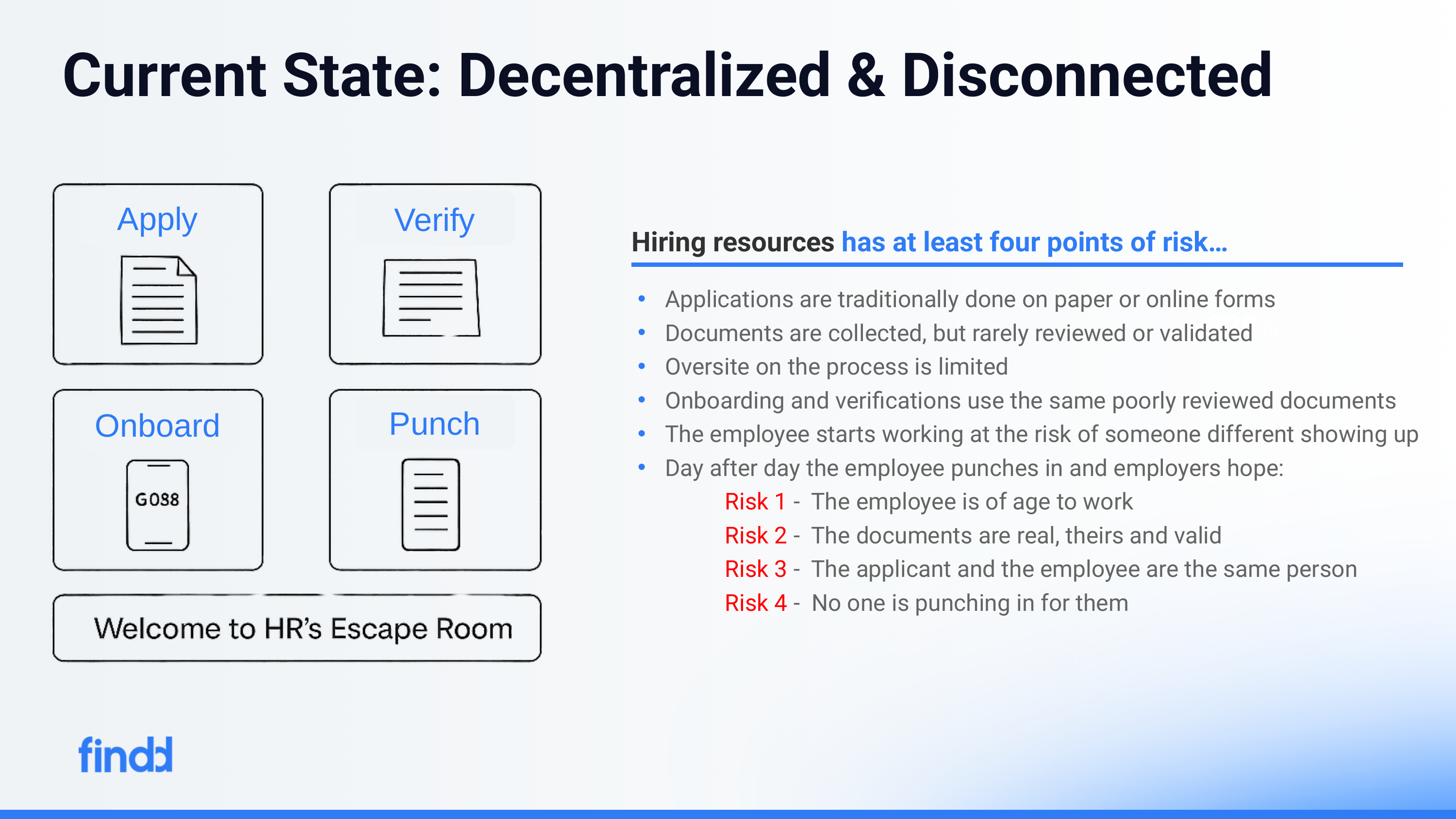

Current State: Decentralized & Disconnected

Apply
Verify
Hiring resources has at least four points of risk…
Applications are traditionally done on paper or online forms
Documents are collected, but rarely reviewed or validated
Oversite on the process is limited
Onboarding and verifications use the same poorly reviewed documents
The employee starts working at the risk of someone different showing up
Day after day the employee punches in and employers hope:
               Risk 1 -  The employee is of age to work
               Risk 2 -  The documents are real, theirs and valid
               Risk 3 -  The applicant and the employee are the same person
               Risk 4 -  No one is punching in for them

Punch
Onboard